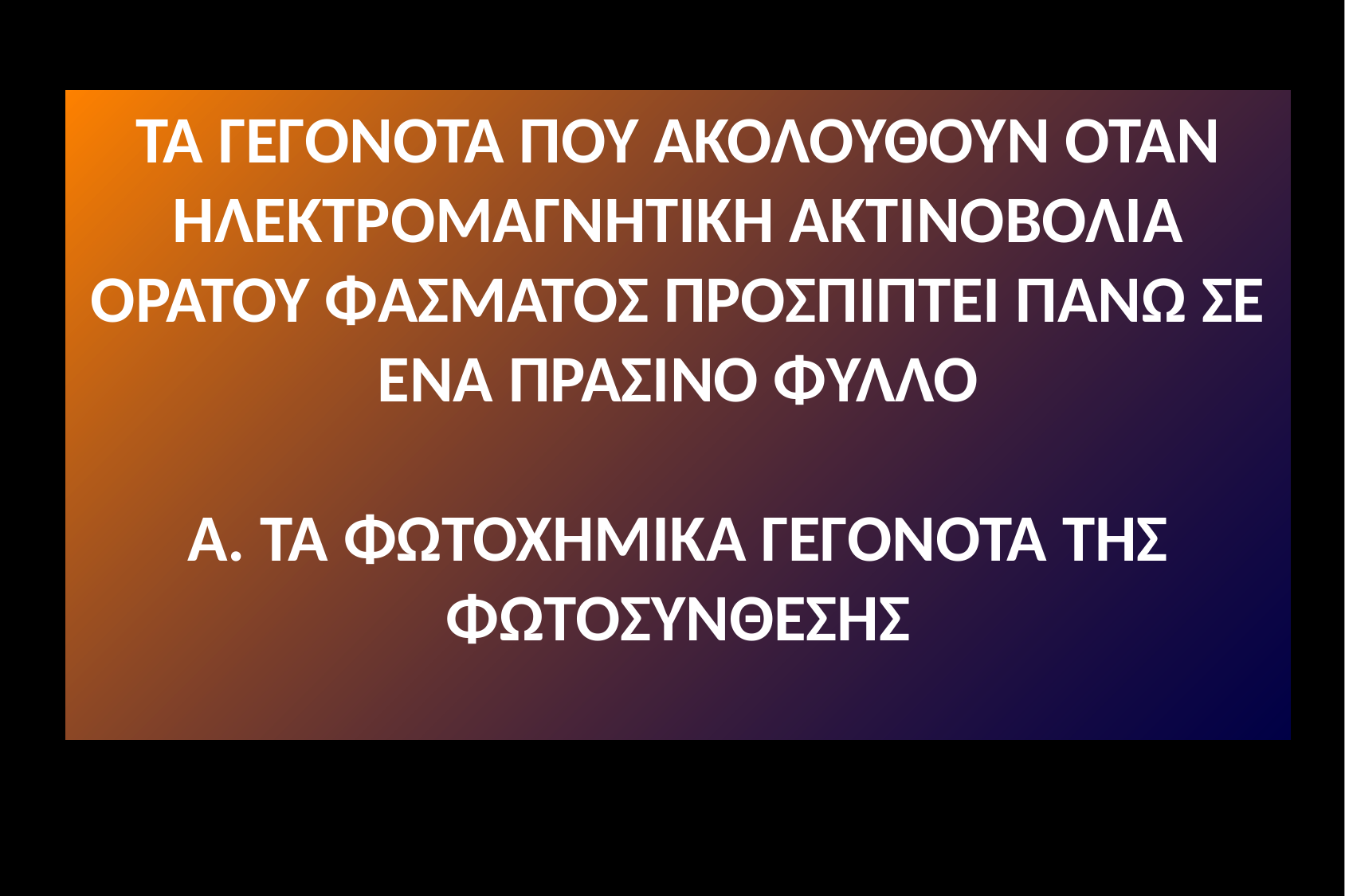

TA ΓΕΓΟΝΟΤΑ ΠΟΥ ΑΚΟΛΟΥΘΟΥΝ ΟΤΑΝ ΗΛΕΚΤΡΟΜΑΓΝΗΤΙΚΗ ΑΚΤΙΝΟΒΟΛΙΑ ΟΡΑΤΟΥ ΦΑΣΜΑΤΟΣ ΠΡΟΣΠΙΠΤΕΙ ΠΑΝΩ ΣΕ ΕΝΑ ΠΡΑΣΙΝΟ ΦΥΛΛΟ

Α. ΤΑ ΦΩΤΟΧΗΜΙΚΑ ΓΕΓΟΝΟΤΑ ΤΗΣ ΦΩΤΟΣΥΝΘΕΣΗΣ